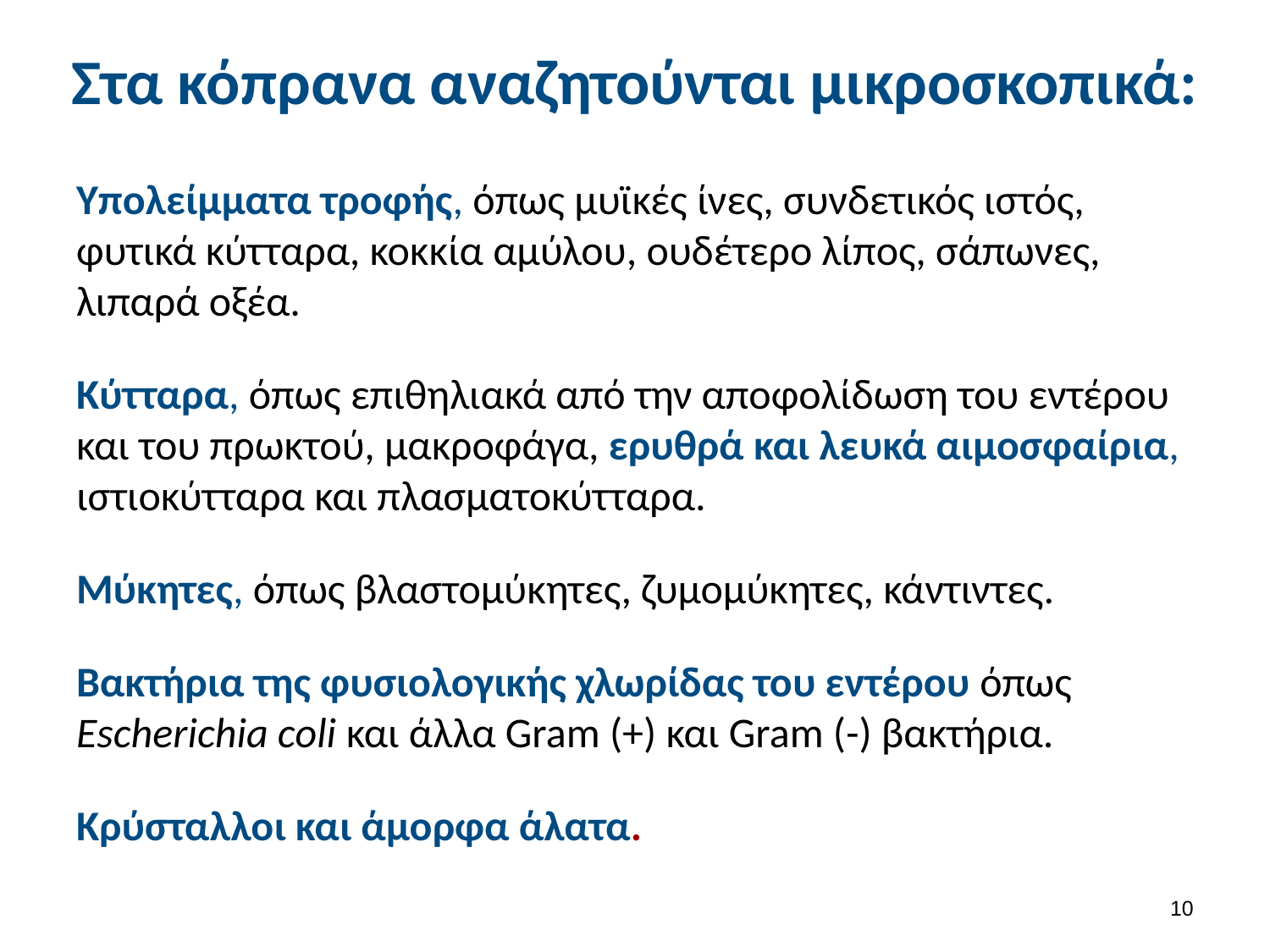

# Στα κόπρανα αναζητούνται μικροσκοπικά:
Υπολείμματα τροφής, όπως μυϊκές ίνες, συνδετικός ιστός, φυτικά κύτταρα, κοκκία αμύλου, ουδέτερο λίπος, σάπωνες, λιπαρά οξέα.
Κύτταρα, όπως επιθηλιακά από την αποφολίδωση του εντέρου και του πρωκτού, μακροφάγα, ερυθρά και λευκά αιμοσφαίρια, ιστιοκύτταρα και πλασματοκύτταρα.
Μύκητες, όπως βλαστομύκητες, ζυμομύκητες, κάντιντες.
Bακτήρια της φυσιολογικής χλωρίδας του εντέρου όπως Escherichia coli και άλλα Gram (+) και Gram (-) βακτήρια.
Κρύσταλλοι και άμορφα άλατα.

10